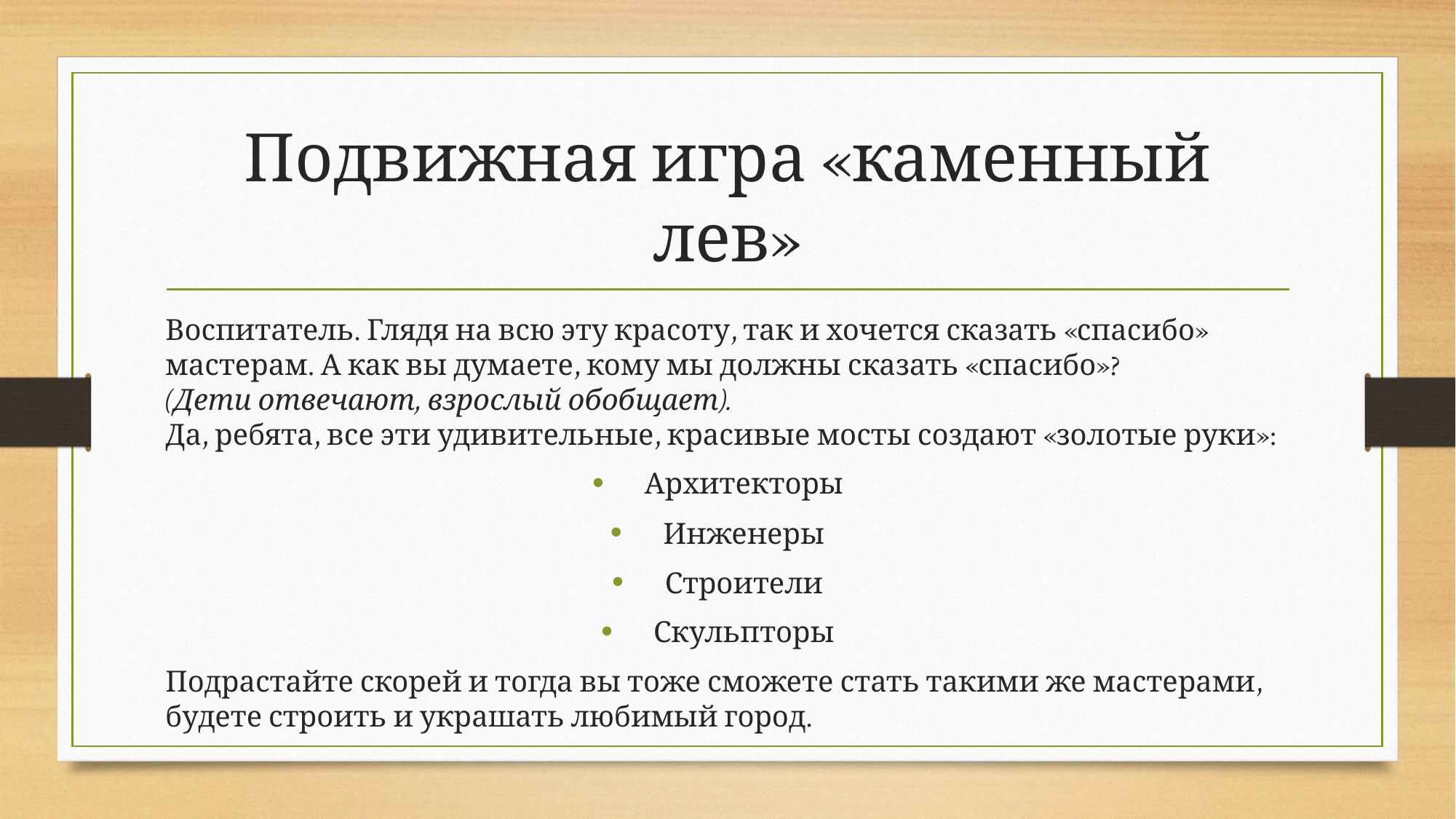

# Подвижная игра «каменный лев»
Воспитатель. Глядя на всю эту красоту, так и хочется сказать «спасибо» мастерам. А как вы думаете, кому мы должны сказать «спасибо»?
(Дети отвечают, взрослый обобщает).
Да, ребята, все эти удивительные, красивые мосты создают «золотые руки»:
Архитекторы
Инженеры
Строители
Скульпторы
Подрастайте скорей и тогда вы тоже сможете стать такими же мастерами, будете строить и украшать любимый город.